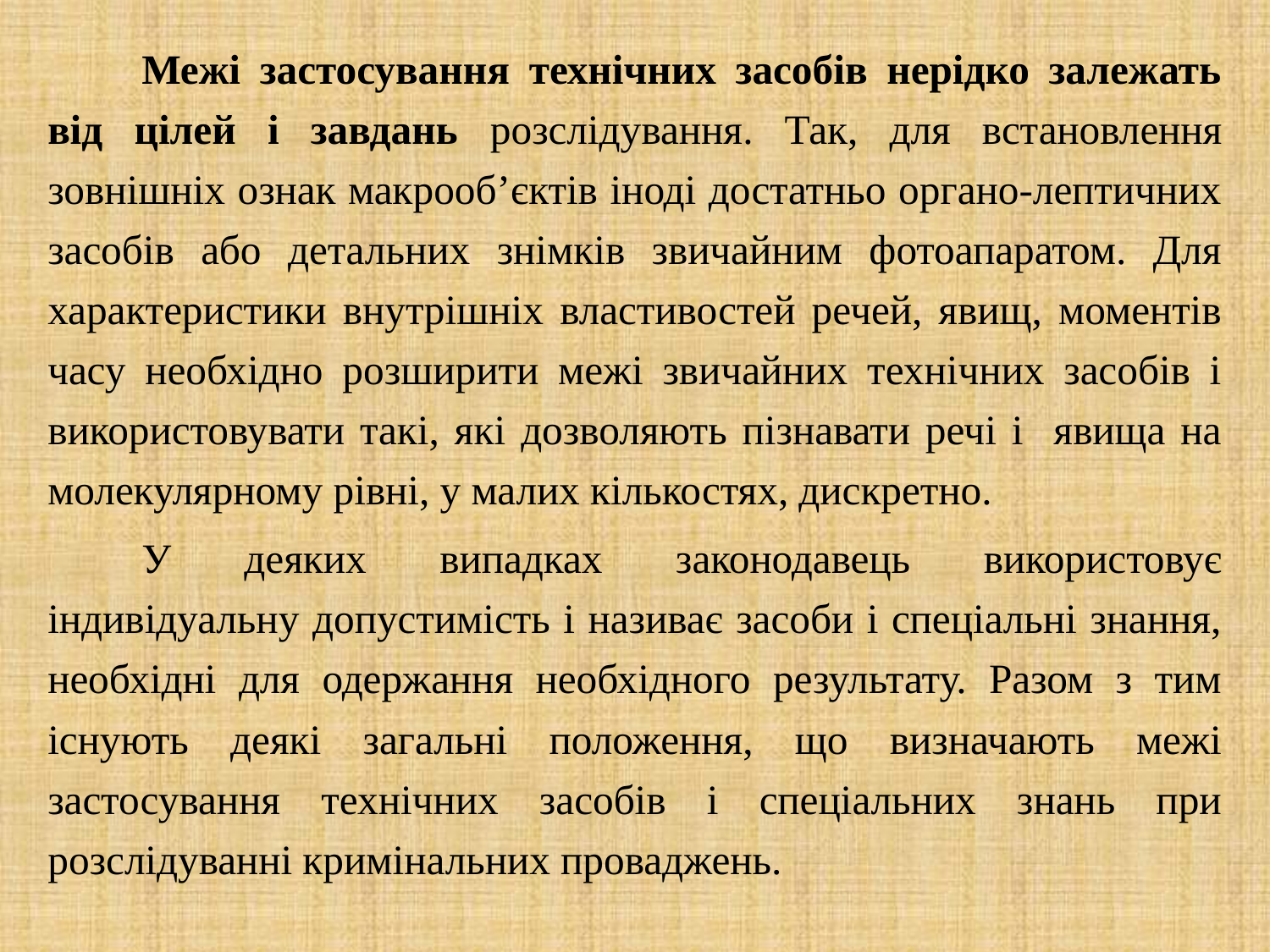

Межі застосування технічних засобів нерідко залежать від цілей і завдань розсліду­вання. Так, для встановлення зовнішніх ознак макрооб’єктів іноді достатньо органо-лептичних засобів або детальних знімків звичайним фотоапаратом. Для характеристики внутрішніх властивостей речей, явищ, моментів часу необхідно розширити межі звичайних технічних засобів і використовувати такі, які дозволяють пізнавати речі і  явища на молекулярному рівні, у малих кількостях, дискретно.
	У деяких випадках законодавець використовує індивідуальну допустимість і називає засоби і спеціальні знання, необхідні для одержання необхідного результату. Разом з тим існують деякі загальні положення, що визначають межі застосування технічних засобів і спеціальних знань при розслідуванні кримінальних проваджень.